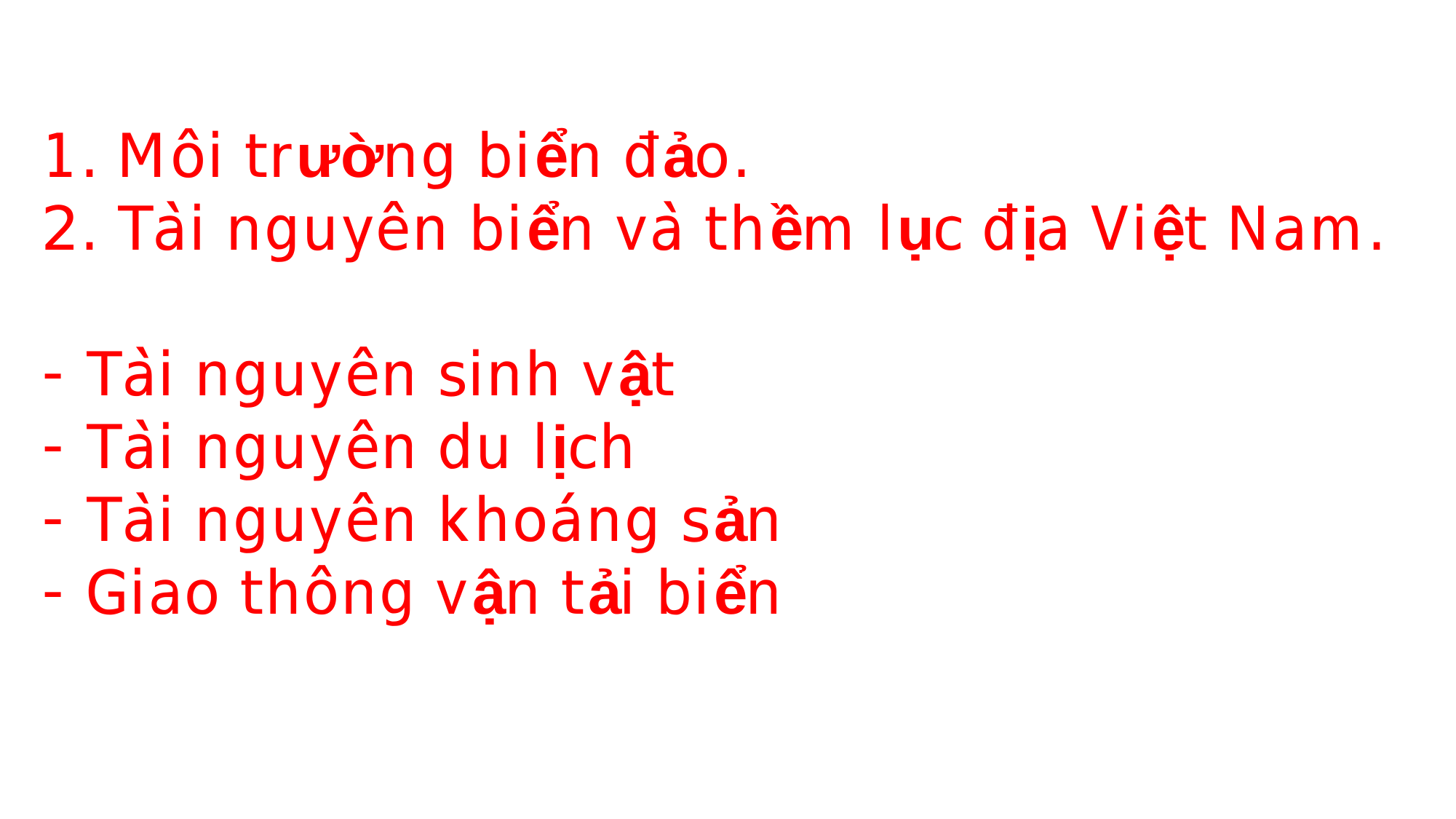

1. Môi trường biển đảo.
2. Tài nguyên biển và thềm lục địa Việt Nam.

- Tài nguyên sinh vật
- Tài nguyên du lịch
- Tài nguyên khoáng sản
- Giao thông vận tải biển